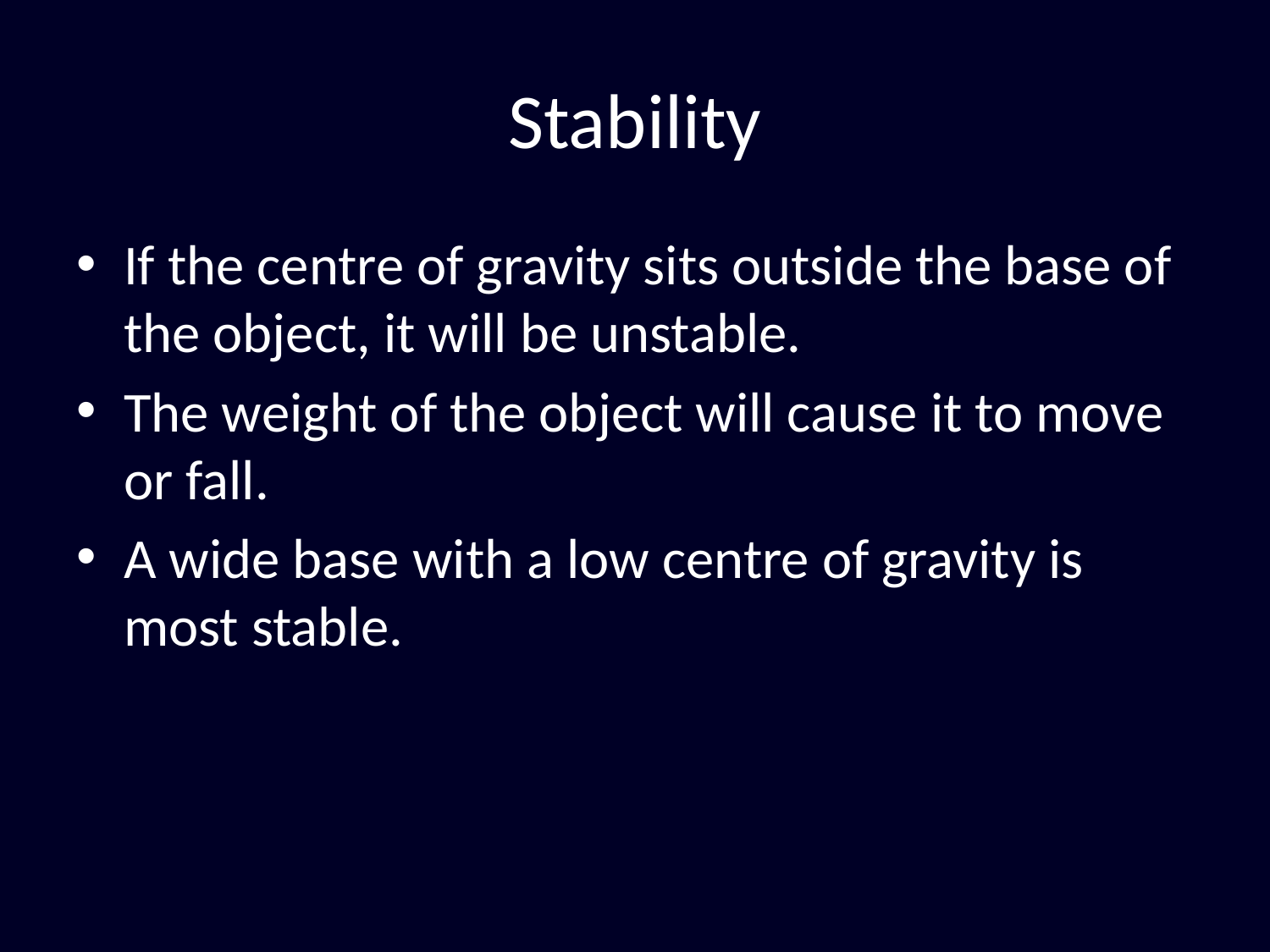

# Stability
If the centre of gravity sits outside the base of the object, it will be unstable.
The weight of the object will cause it to move or fall.
A wide base with a low centre of gravity is most stable.